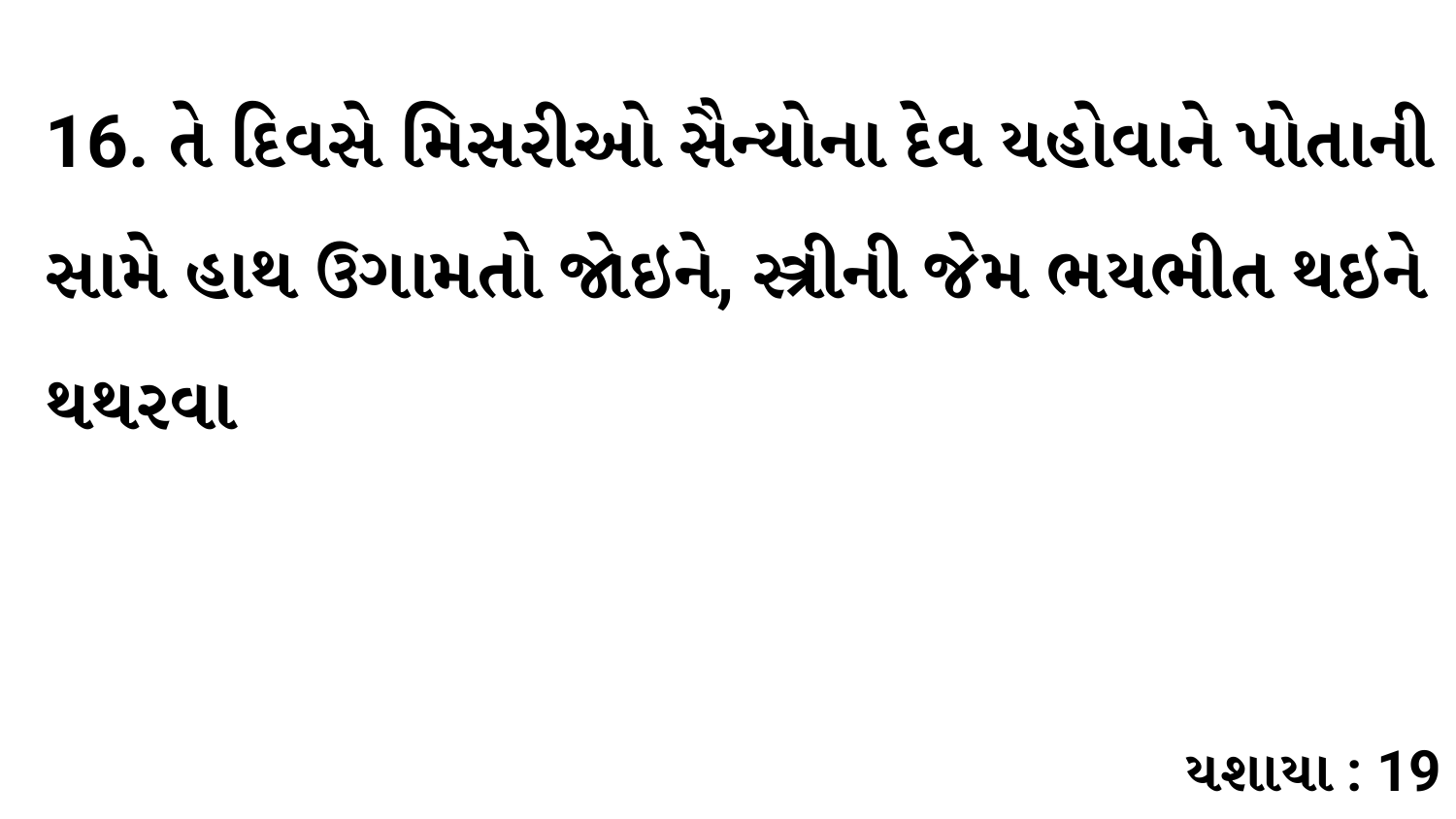

16. તે દિવસે મિસરીઓ સૈન્યોના દેવ યહોવાને પોતાની સામે હાથ ઉગામતો જોઇને, સ્ત્રીની જેમ ભયભીત થઇને થથરવા
યશાયા : 19